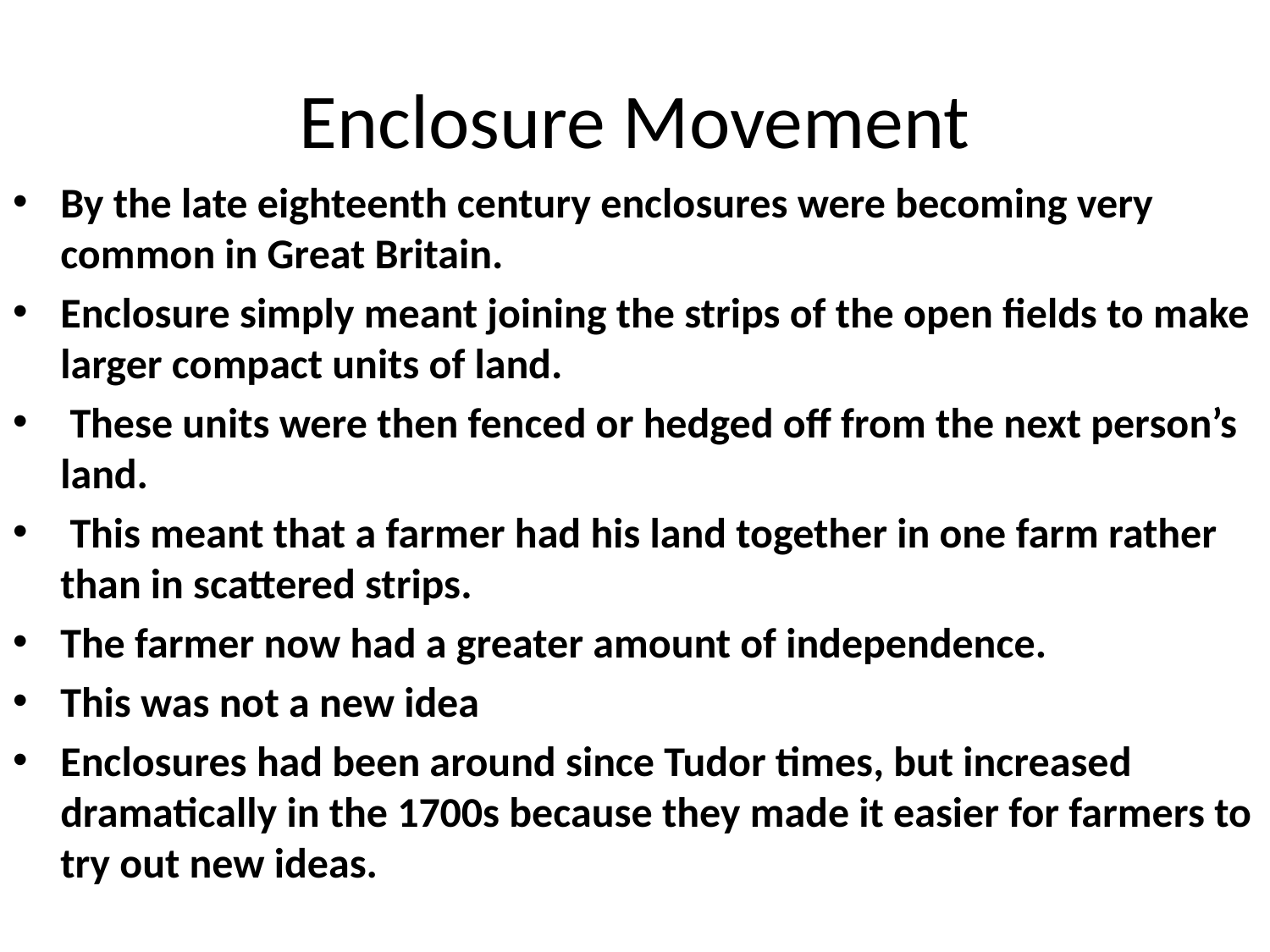

# Enclosure Movement
By the late eighteenth century enclosures were becoming very common in Great Britain.
Enclosure simply meant joining the strips of the open fields to make larger compact units of land.
 These units were then fenced or hedged off from the next person’s land.
 This meant that a farmer had his land together in one farm rather than in scattered strips.
The farmer now had a greater amount of independence.
This was not a new idea
Enclosures had been around since Tudor times, but increased dramatically in the 1700s because they made it easier for farmers to try out new ideas.